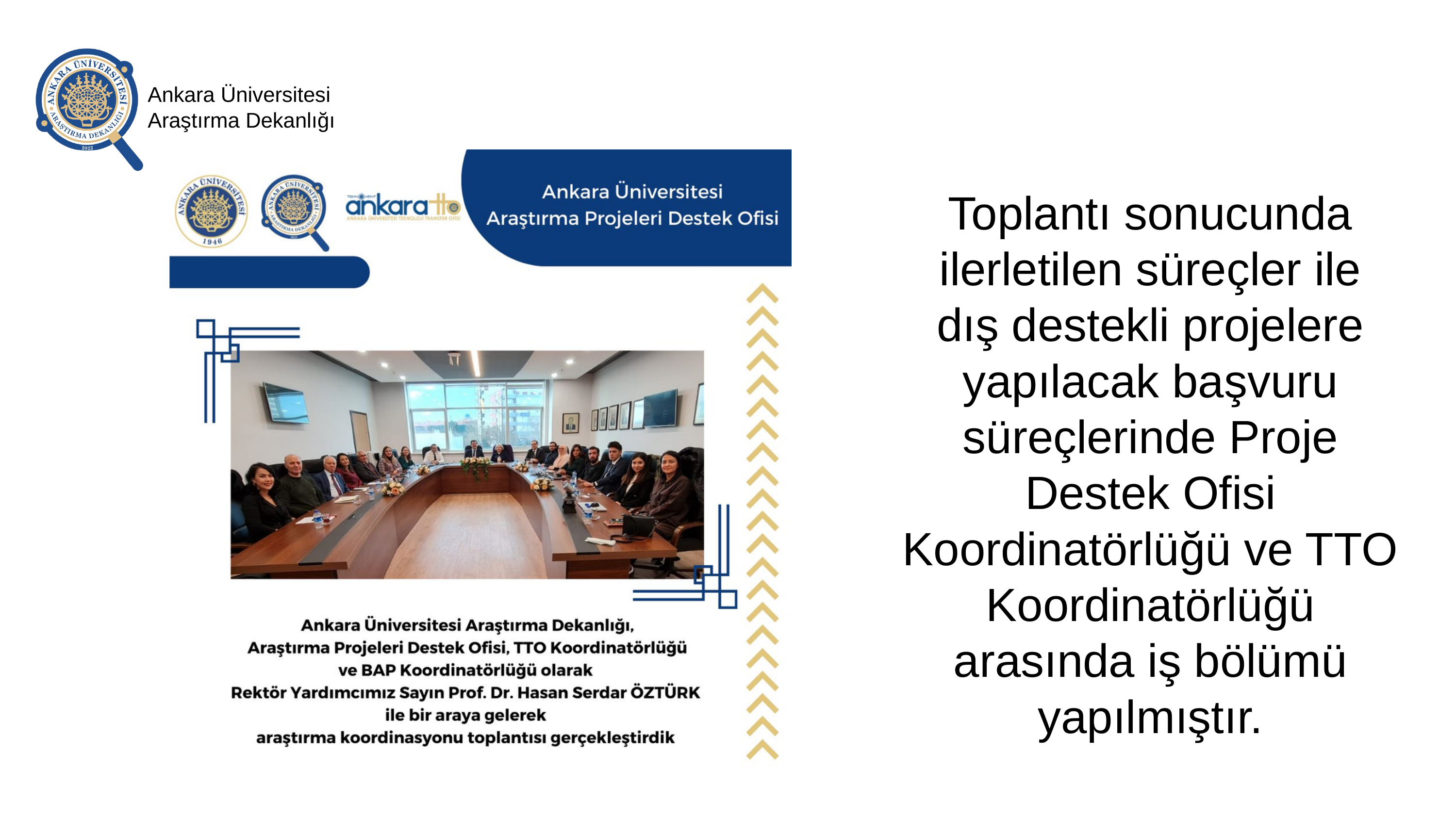

Ankara Üniversitesi Araştırma Dekanlığı

Toplantı sonucunda ilerletilen süreçler ile dış destekli projelere yapılacak başvuru süreçlerinde Proje Destek Ofisi Koordinatörlüğü ve TTO Koordinatörlüğü arasında iş bölümü yapılmıştır.